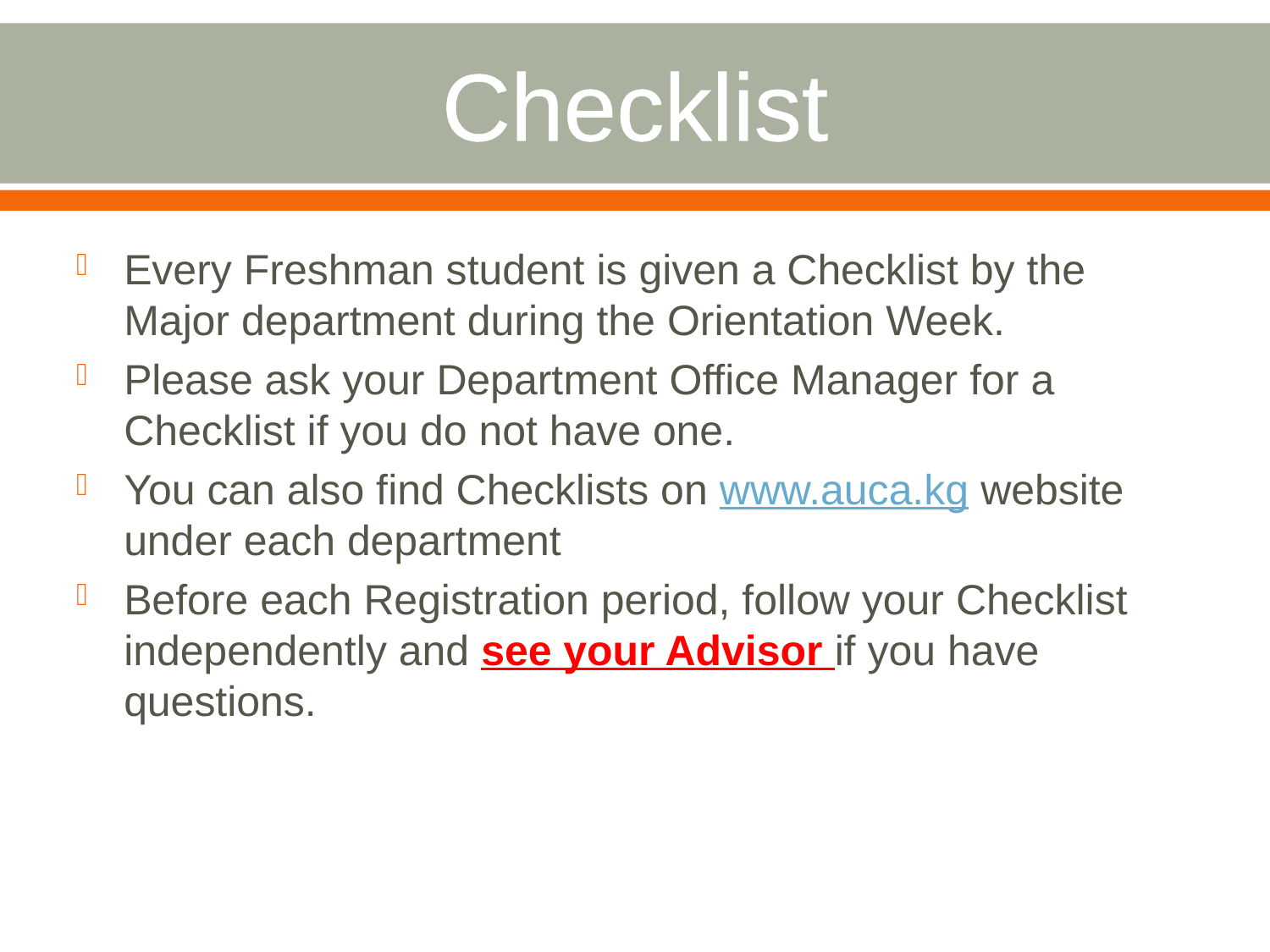

# Checklist
Every Freshman student is given a Checklist by the Major department during the Orientation Week.
Please ask your Department Office Manager for a Checklist if you do not have one.
You can also find Checklists on www.auca.kg website under each department
Before each Registration period, follow your Checklist independently and see your Advisor if you have questions.